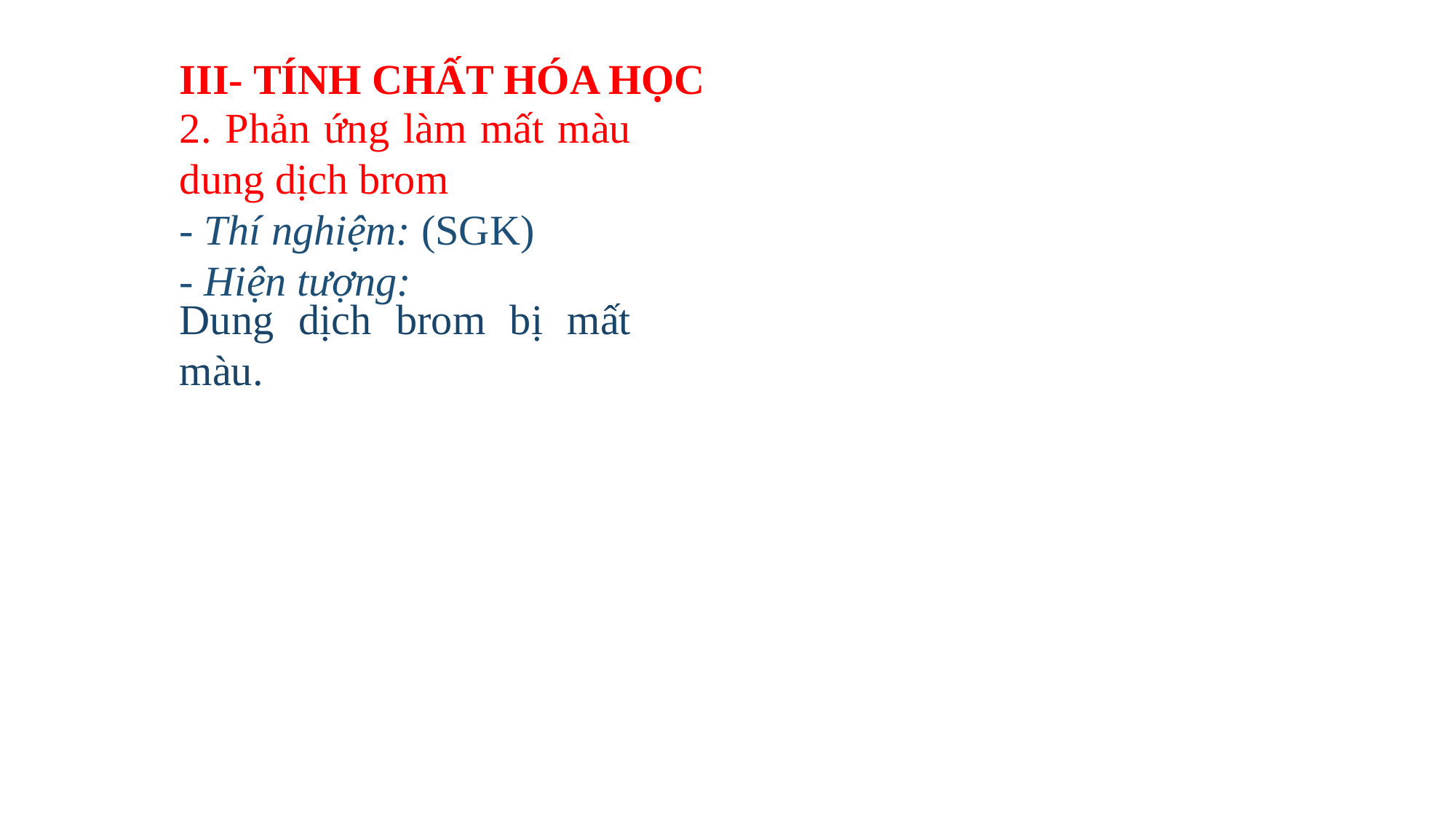

III- TÍNH CHẤT HÓA HỌC
2. Phản ứng làm mất màu dung dịch brom
- Thí nghiệm: (SGK)
- Hiện tượng:
Dung dịch brom bị mất màu.